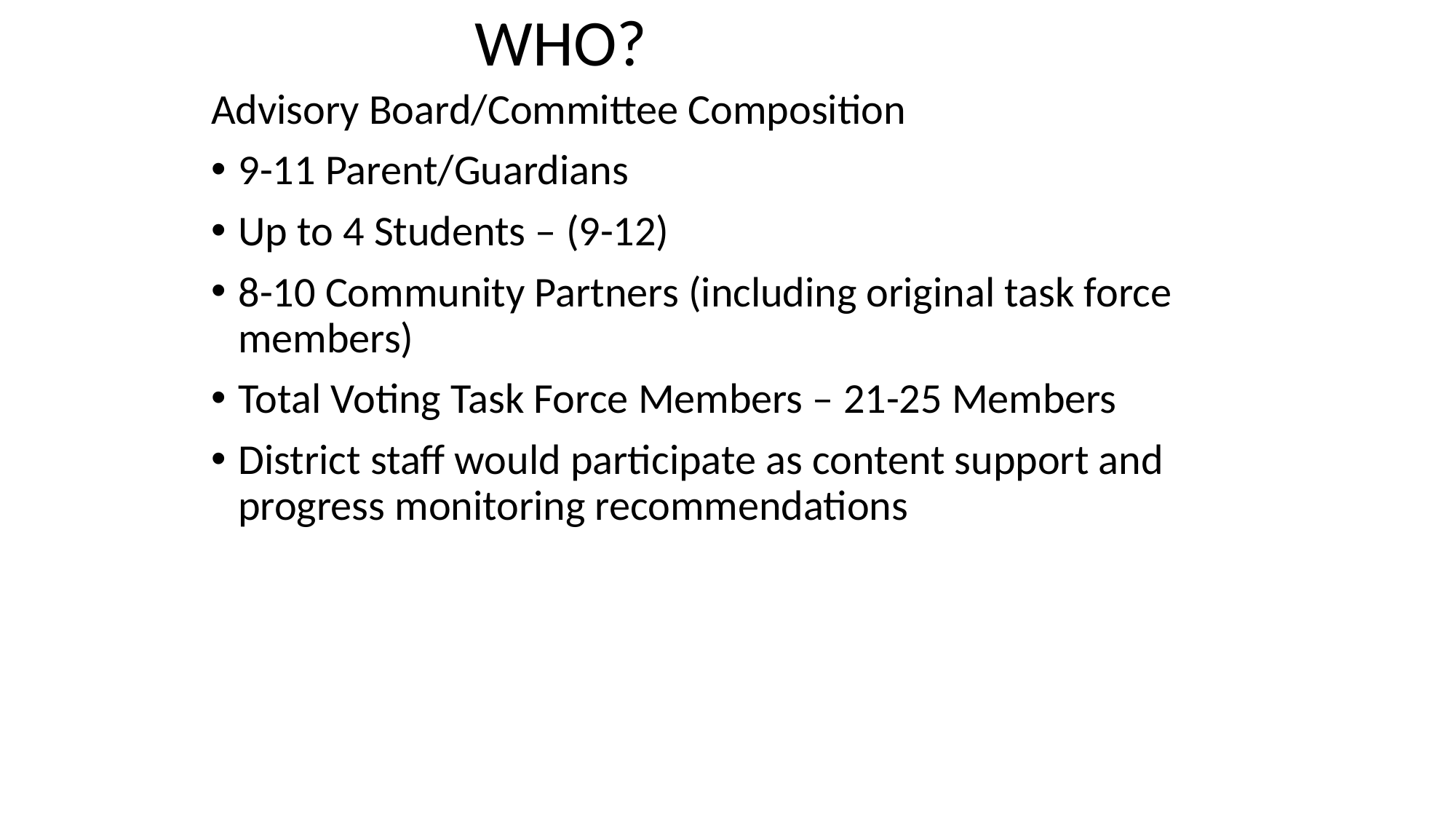

# WHO?
Advisory Board/Committee Composition
9-11 Parent/Guardians
Up to 4 Students – (9-12)
8-10 Community Partners (including original task force members)
Total Voting Task Force Members – 21-25 Members
District staff would participate as content support and progress monitoring recommendations